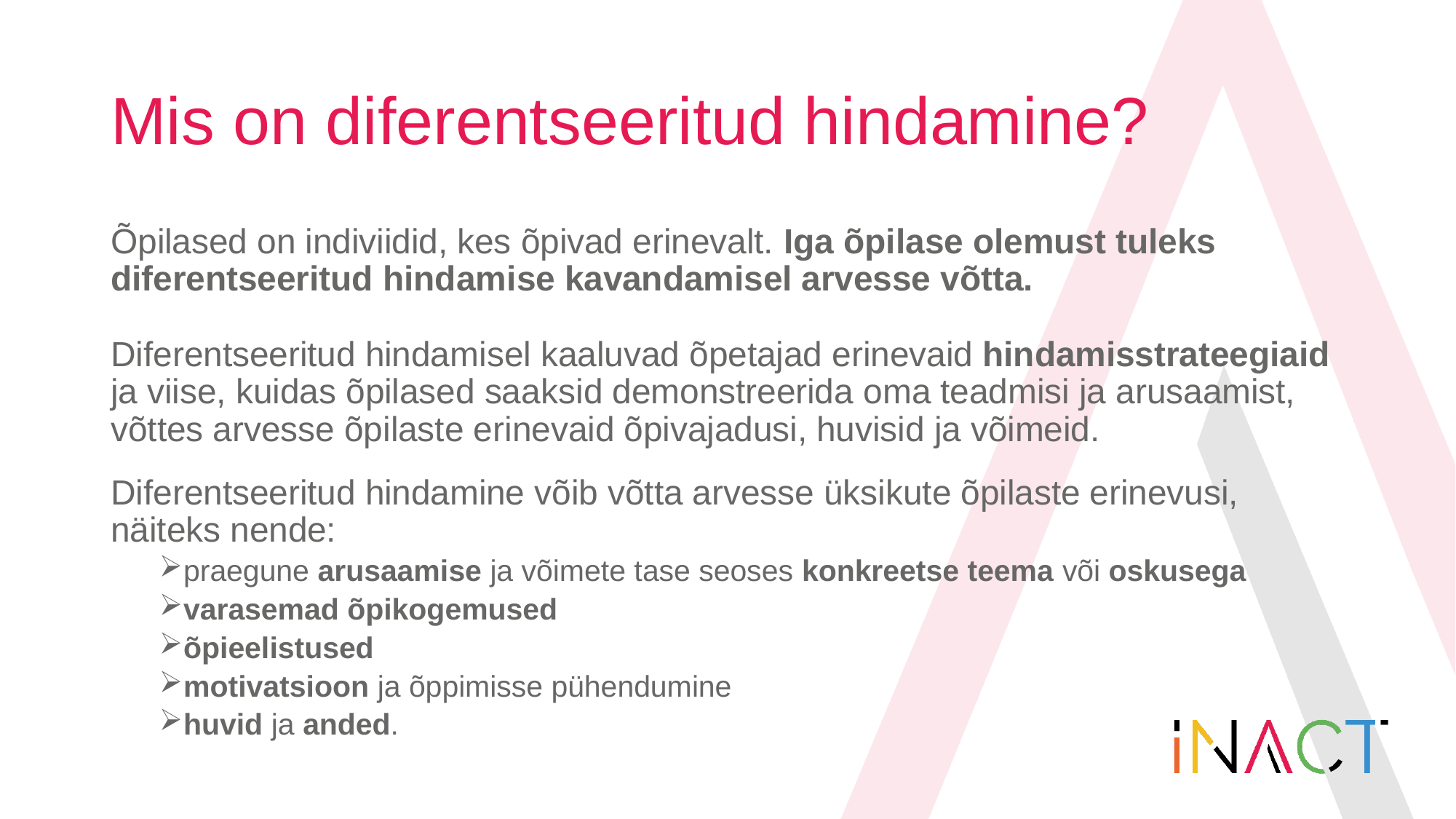

# Mis on diferentseeritud hindamine?
Õpilased on indiviidid, kes õpivad erinevalt. Iga õpilase olemust tuleks diferentseeritud hindamise kavandamisel arvesse võtta.

Diferentseeritud hindamisel kaaluvad õpetajad erinevaid hindamisstrateegiaid ja viise, kuidas õpilased saaksid demonstreerida oma teadmisi ja arusaamist, võttes arvesse õpilaste erinevaid õpivajadusi, huvisid ja võimeid.
Diferentseeritud hindamine võib võtta arvesse üksikute õpilaste erinevusi, näiteks nende:
praegune arusaamise ja võimete tase seoses konkreetse teema või oskusega
varasemad õpikogemused
õpieelistused
motivatsioon ja õppimisse pühendumine
huvid ja anded.